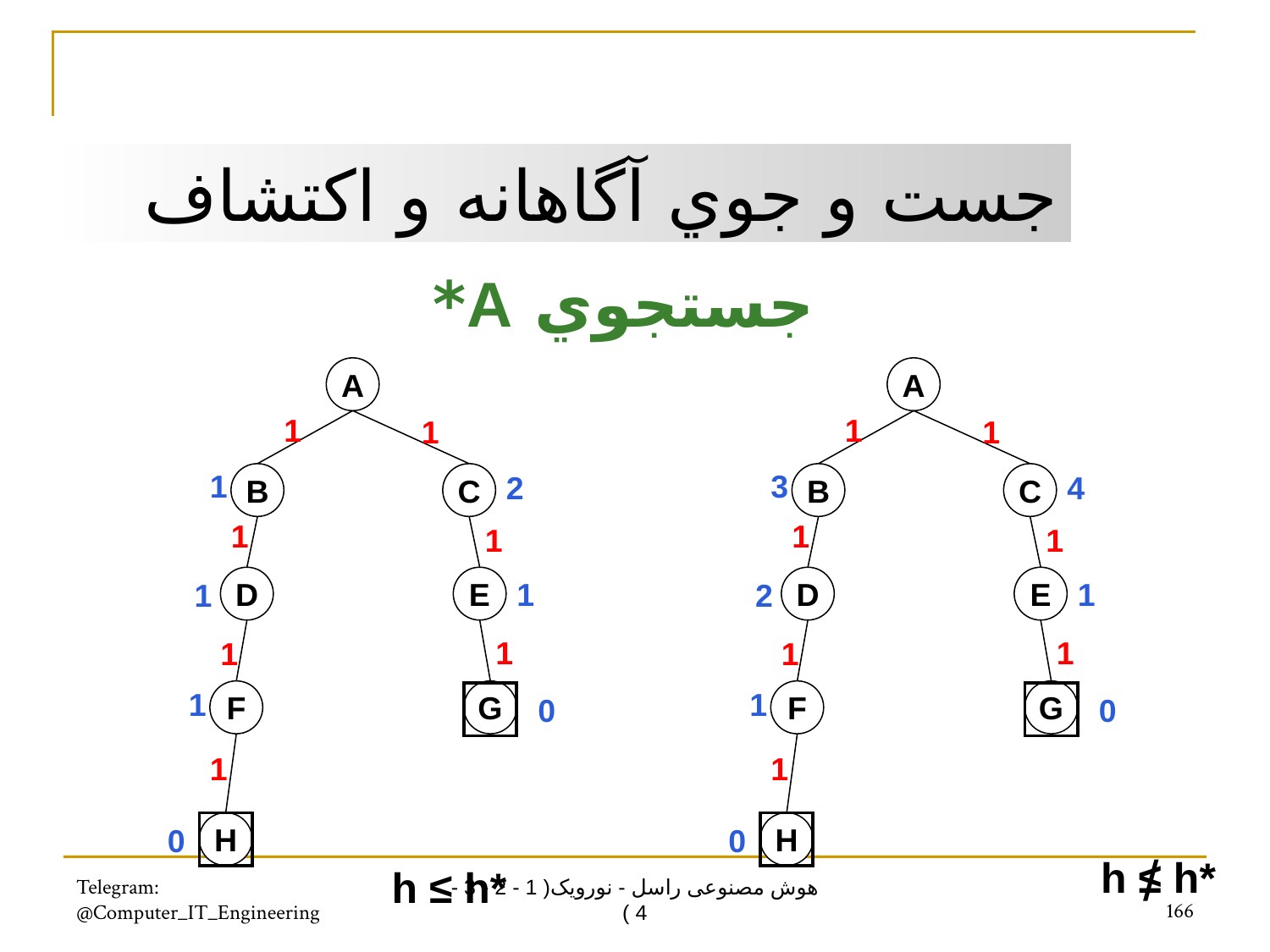

جست و جوي آگاهانه و اکتشاف
جستجوي A*
A
1
1
B
C
1
2
1
1
D
E
1
1
1
1
F
G

1
0
1
H

0
A
1
1
B
C
3
4
1
1
D
E
1
2
1
1
F
G

1
0
1
H

0
/
h ≤ h*
h ≤ h*
Telegram: @Computer_IT_Engineering
166
هوش مصنوعی راسل - نورویک( 1 - 2 - 3 - 4 )